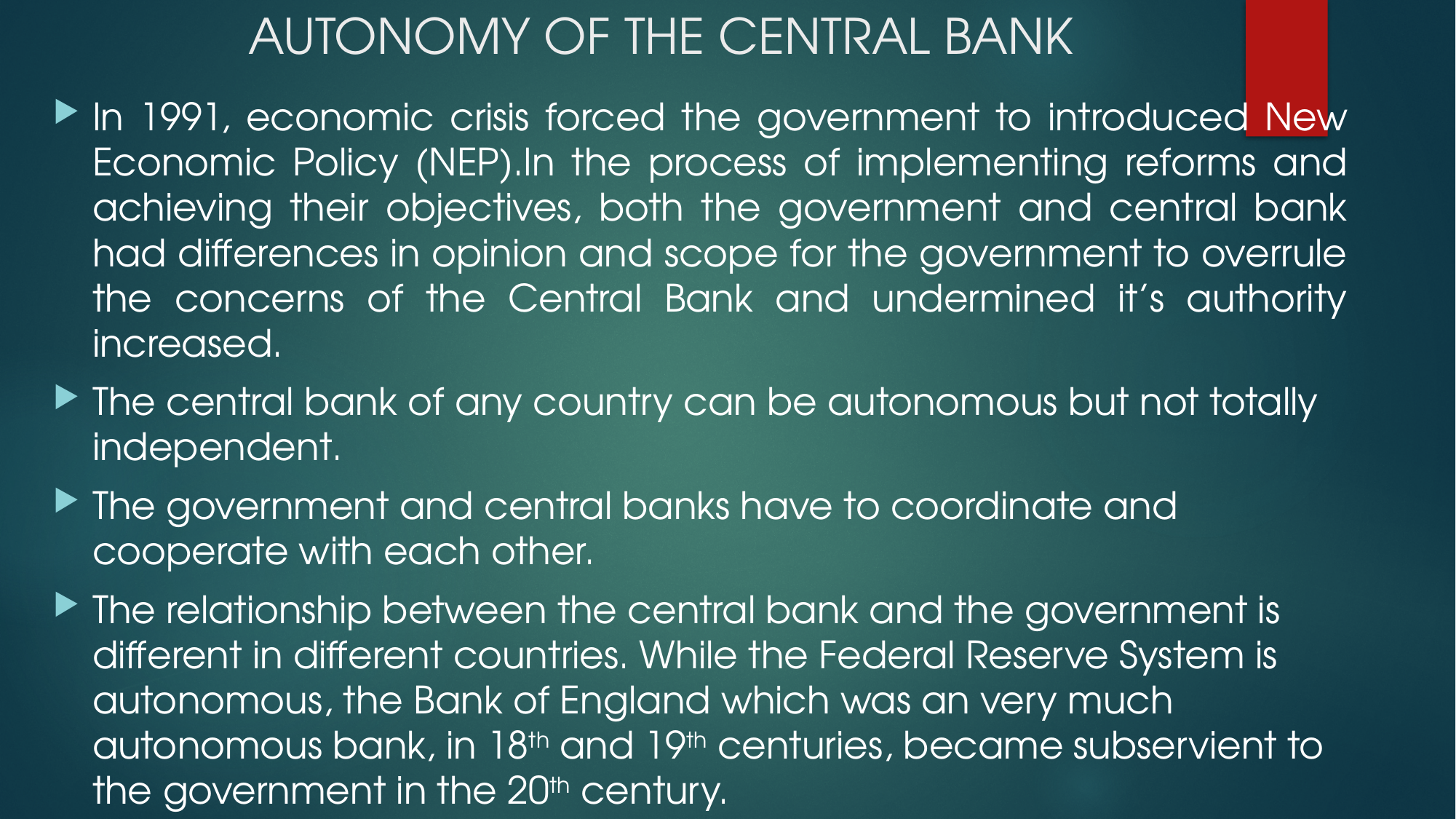

# AUTONOMY OF THE CENTRAL BANK
In 1991, economic crisis forced the government to introduced New Economic Policy (NEP).In the process of implementing reforms and achieving their objectives, both the government and central bank had differences in opinion and scope for the government to overrule the concerns of the Central Bank and undermined it’s authority increased.
The central bank of any country can be autonomous but not totally independent.
The government and central banks have to coordinate and cooperate with each other.
The relationship between the central bank and the government is different in different countries. While the Federal Reserve System is autonomous, the Bank of England which was an very much autonomous bank, in 18th and 19th centuries, became subservient to the government in the 20th century.